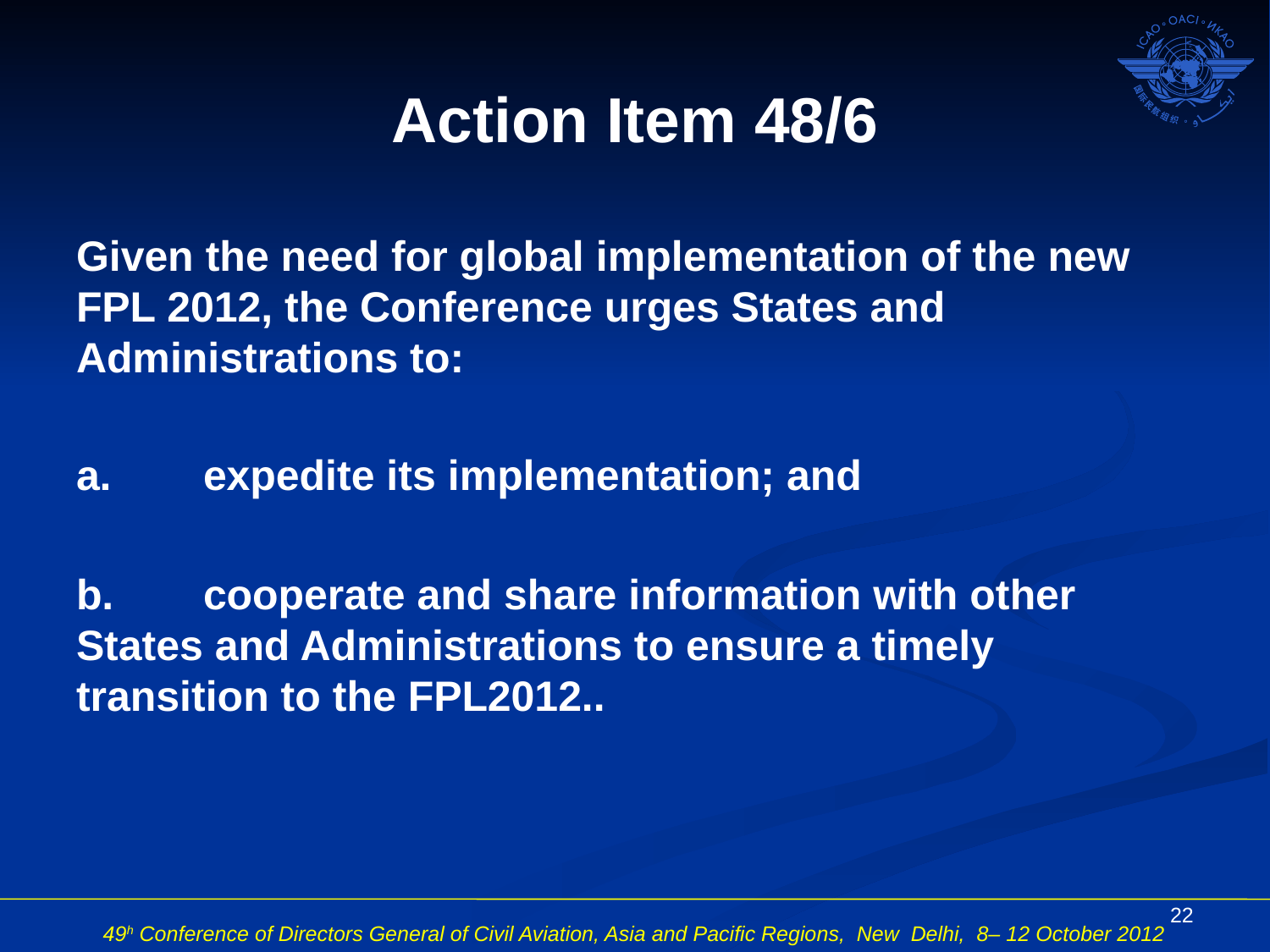

# Action Item 48/6
Given the need for global implementation of the new FPL 2012, the Conference urges States and Administrations to:

a.	expedite its implementation; and

b.	cooperate and share information with other States and Administrations to ensure a timely transition to the FPL2012..
22